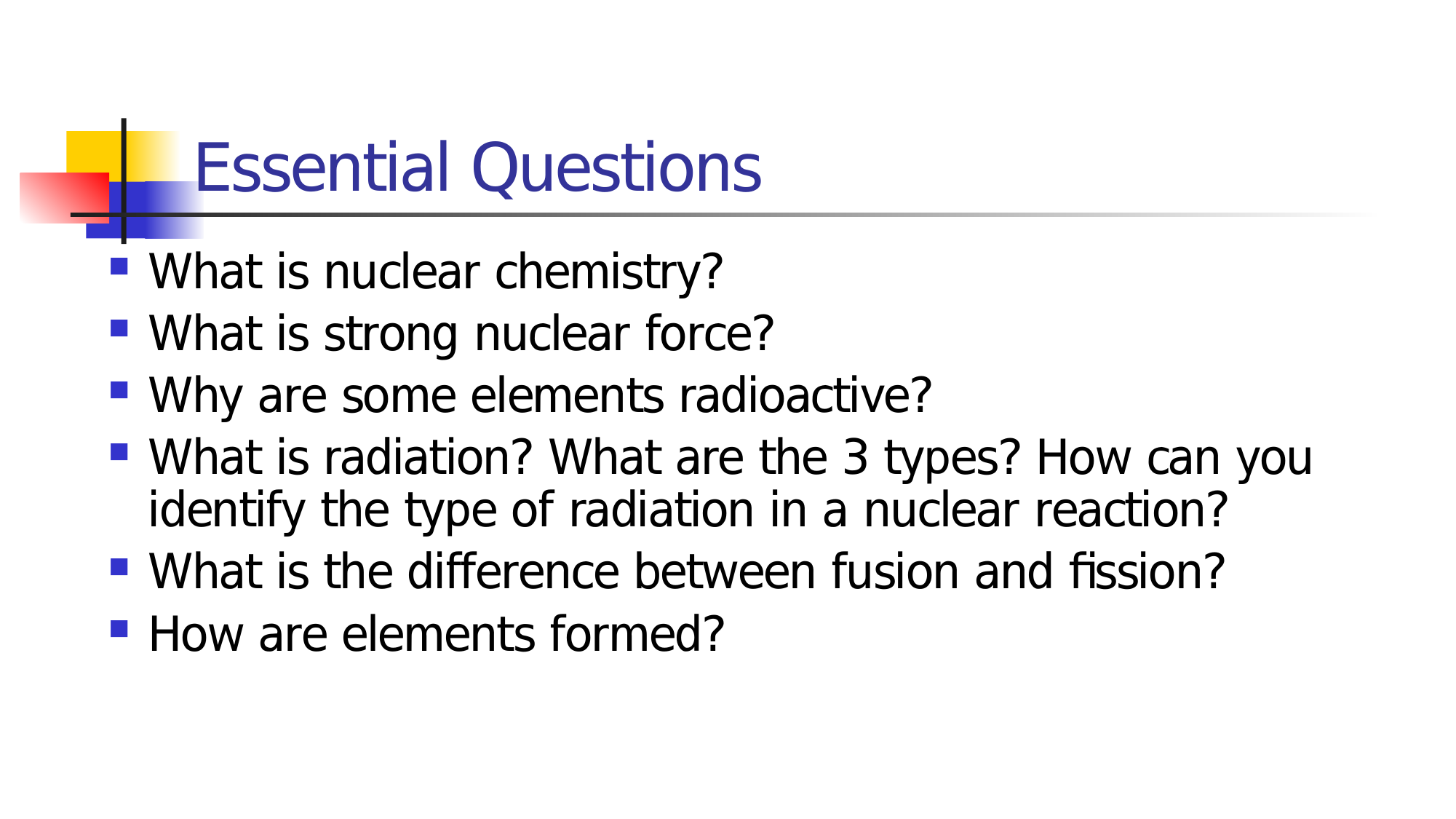

# Essential Questions
What is nuclear chemistry?
What is strong nuclear force?
Why are some elements radioactive?
What is radiation? What are the 3 types? How can you identify the type of radiation in a nuclear reaction?
What is the difference between fusion and fission?
How are elements formed?